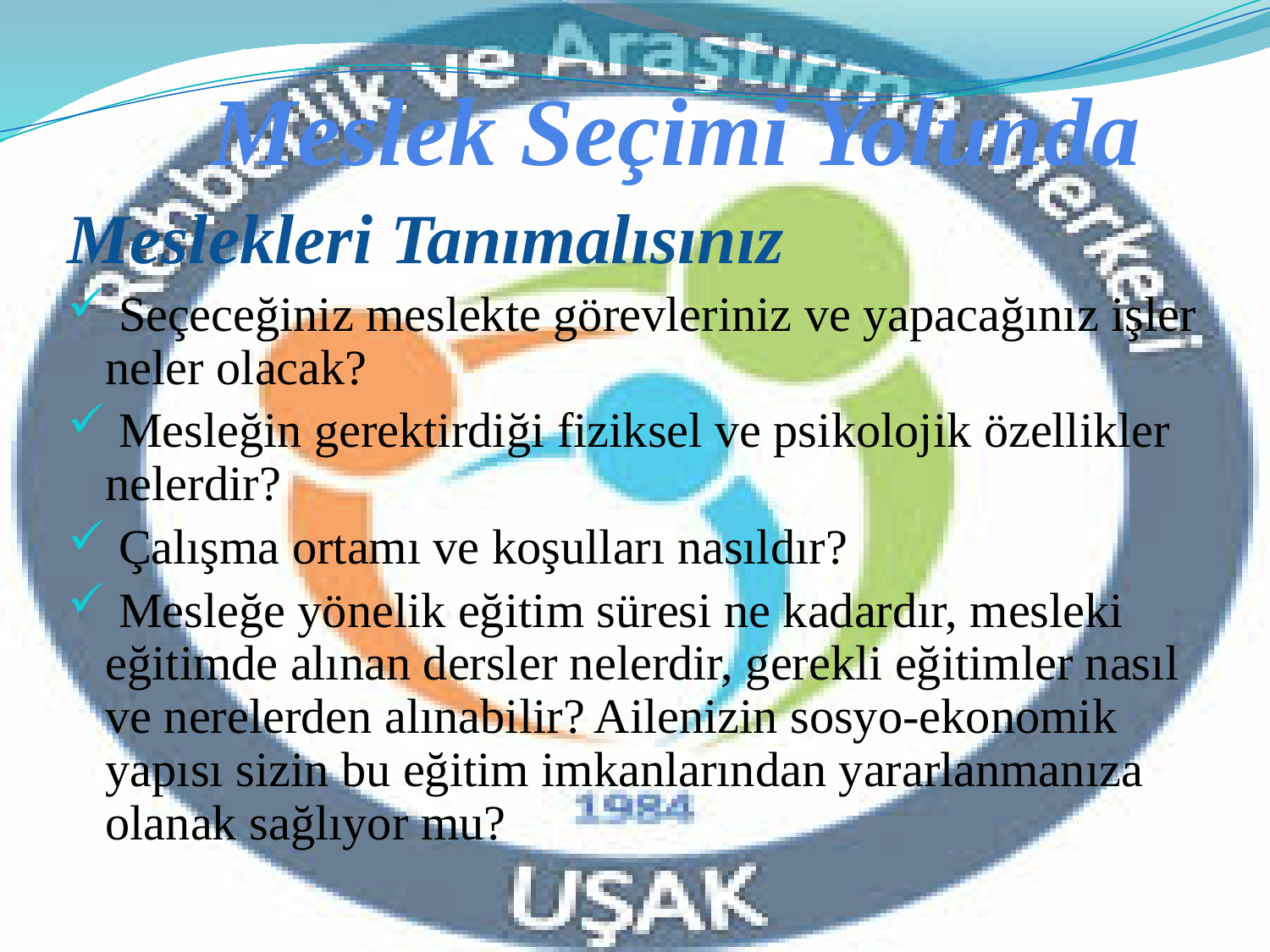

# Meslek Seçimi Yolunda
Meslekleri Tanımalısınız
 Seçeceğiniz meslekte görevleriniz ve yapacağınız işler neler olacak?
 Mesleğin gerektirdiği fiziksel ve psikolojik özellikler nelerdir?
 Çalışma ortamı ve koşulları nasıldır?
 Mesleğe yönelik eğitim süresi ne kadardır, mesleki eğitimde alınan dersler nelerdir, gerekli eğitimler nasıl ve nerelerden alınabilir? Ailenizin sosyo-ekonomik yapısı sizin bu eğitim imkanlarından yararlanmanıza olanak sağlıyor mu?